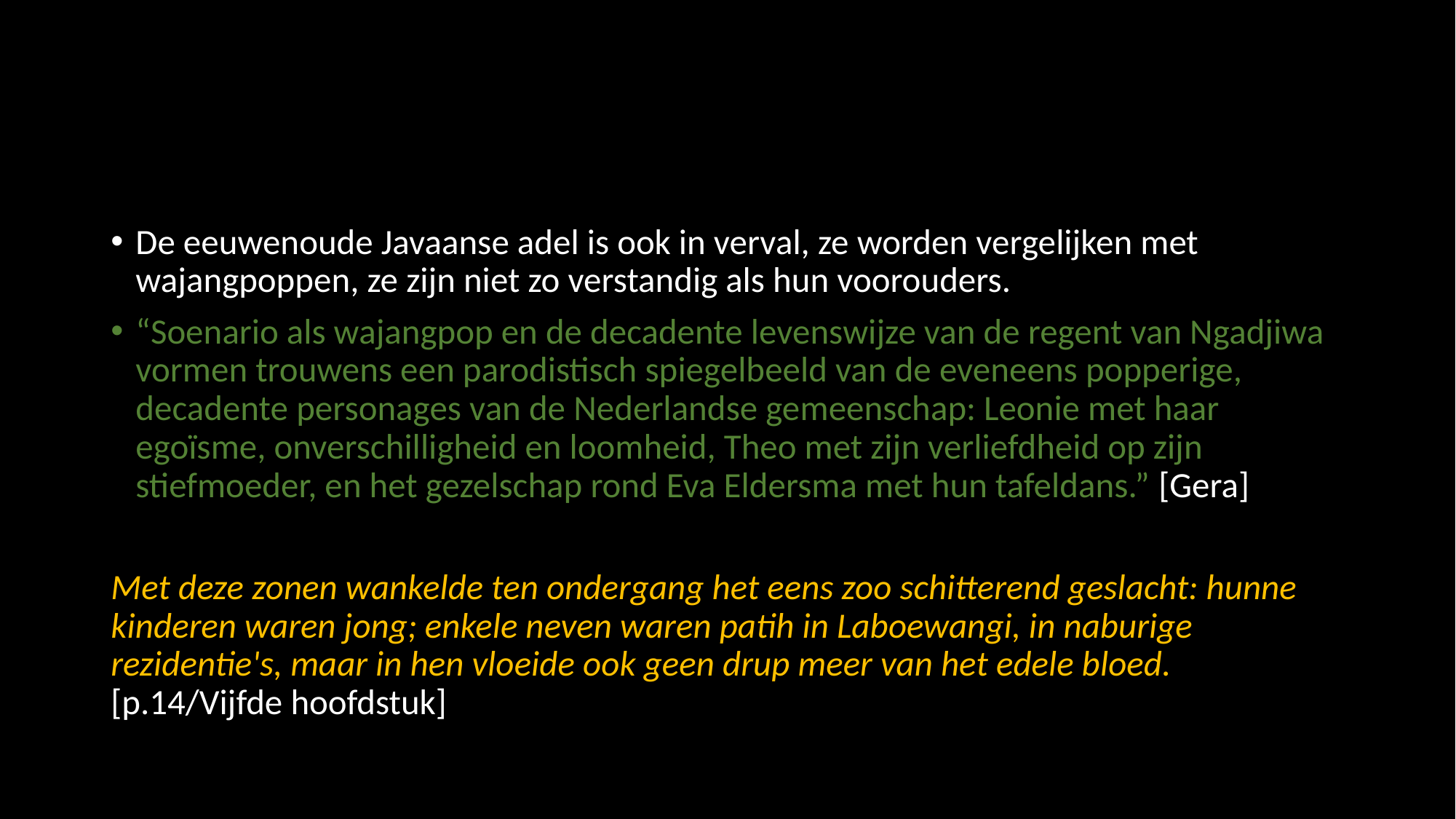

De eeuwenoude Javaanse adel is ook in verval, ze worden vergelijken met wajangpoppen, ze zijn niet zo verstandig als hun voorouders.
“Soenario als wajangpop en de decadente levenswijze van de regent van Ngadjiwa vormen trouwens een parodistisch spiegelbeeld van de eveneens popperige, decadente personages van de Nederlandse gemeenschap: Leonie met haar egoïsme, onverschilligheid en loomheid, Theo met zijn verliefdheid op zijn stiefmoeder, en het gezelschap rond Eva Eldersma met hun tafeldans.” [Gera]

Met deze zonen wankelde ten ondergang het eens zoo schitterend geslacht: hunne kinderen waren jong; enkele neven waren patih in Laboewangi, in naburige rezidentie's, maar in hen vloeide ook geen drup meer van het edele bloed. [p.14/Vijfde hoofdstuk]